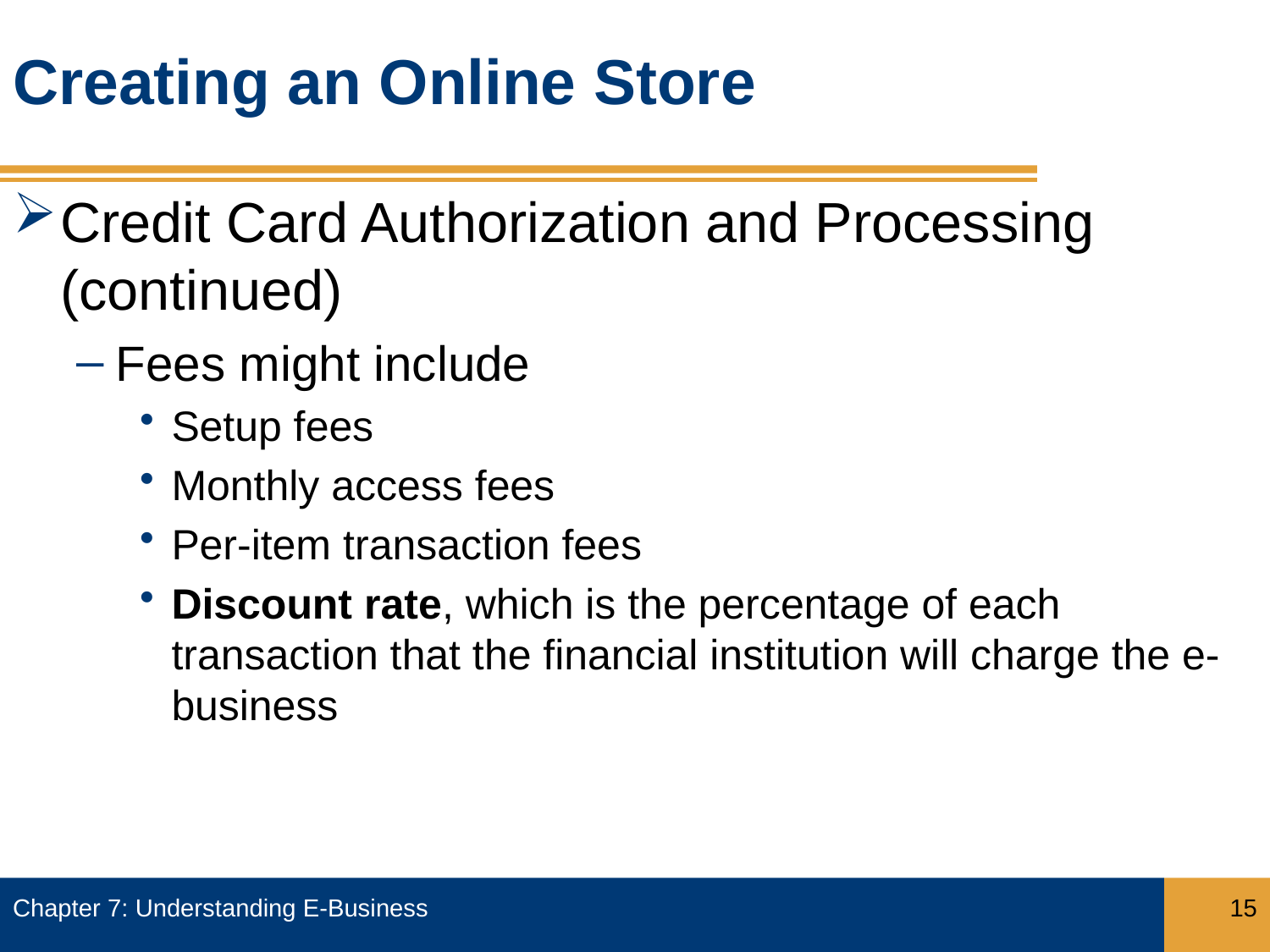

# Creating an Online Store
Credit Card Authorization and Processing (continued)
Fees might include
Setup fees
Monthly access fees
Per-item transaction fees
Discount rate, which is the percentage of each transaction that the financial institution will charge the e-business
Chapter 7: Understanding E-Business
15